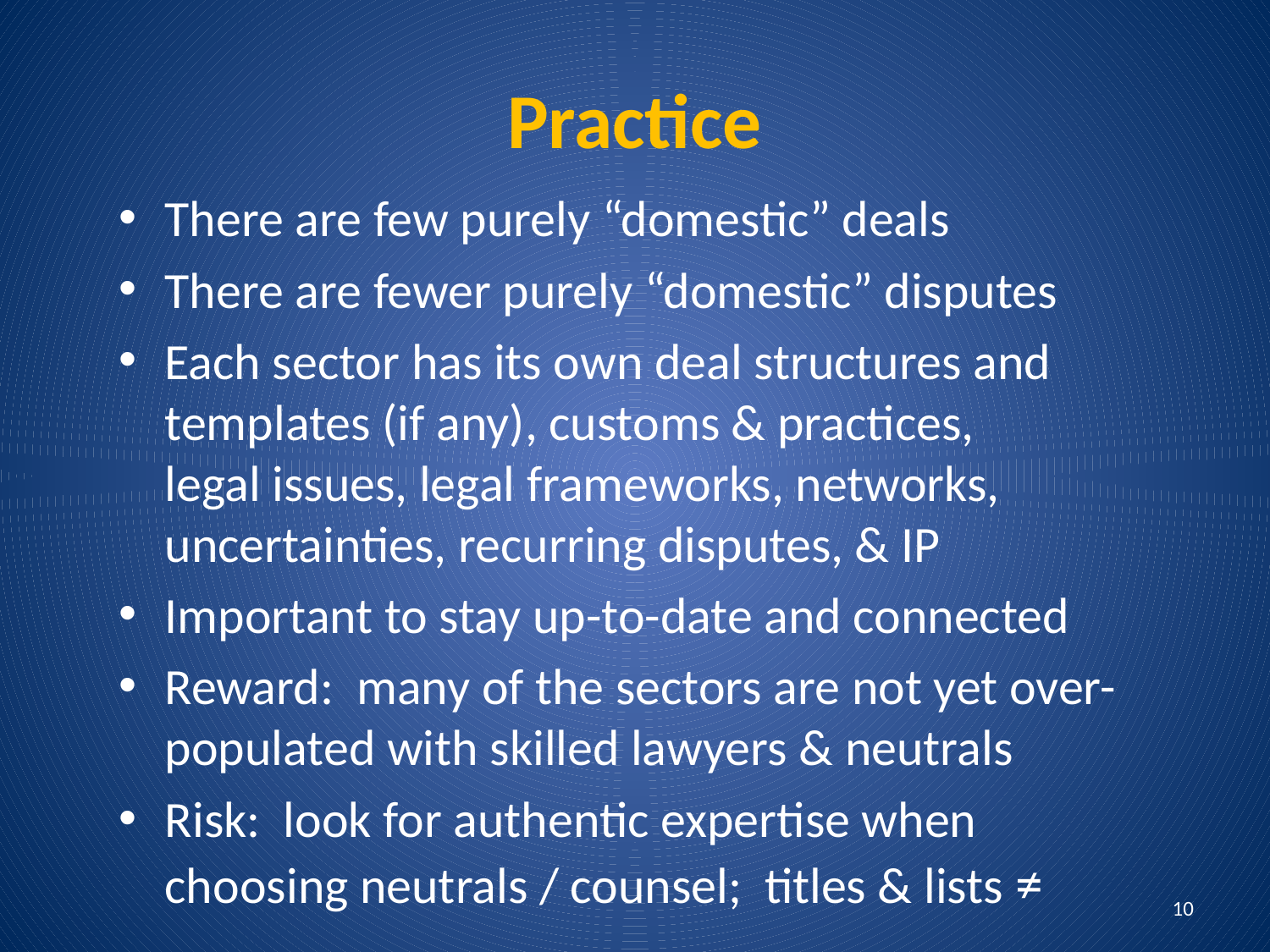

# Practice
There are few purely “domestic” deals
There are fewer purely “domestic” disputes
Each sector has its own deal structures and		 templates (if any), customs & practices,		 legal issues, legal frameworks, networks,		 uncertainties, recurring disputes, & IP
Important to stay up-to-date and connected
Reward:  many of the sectors are not yet over-	populated with skilled lawyers & neutrals
Risk:  look for authentic expertise when		 choosing neutrals / counsel;  titles & lists ≠

10